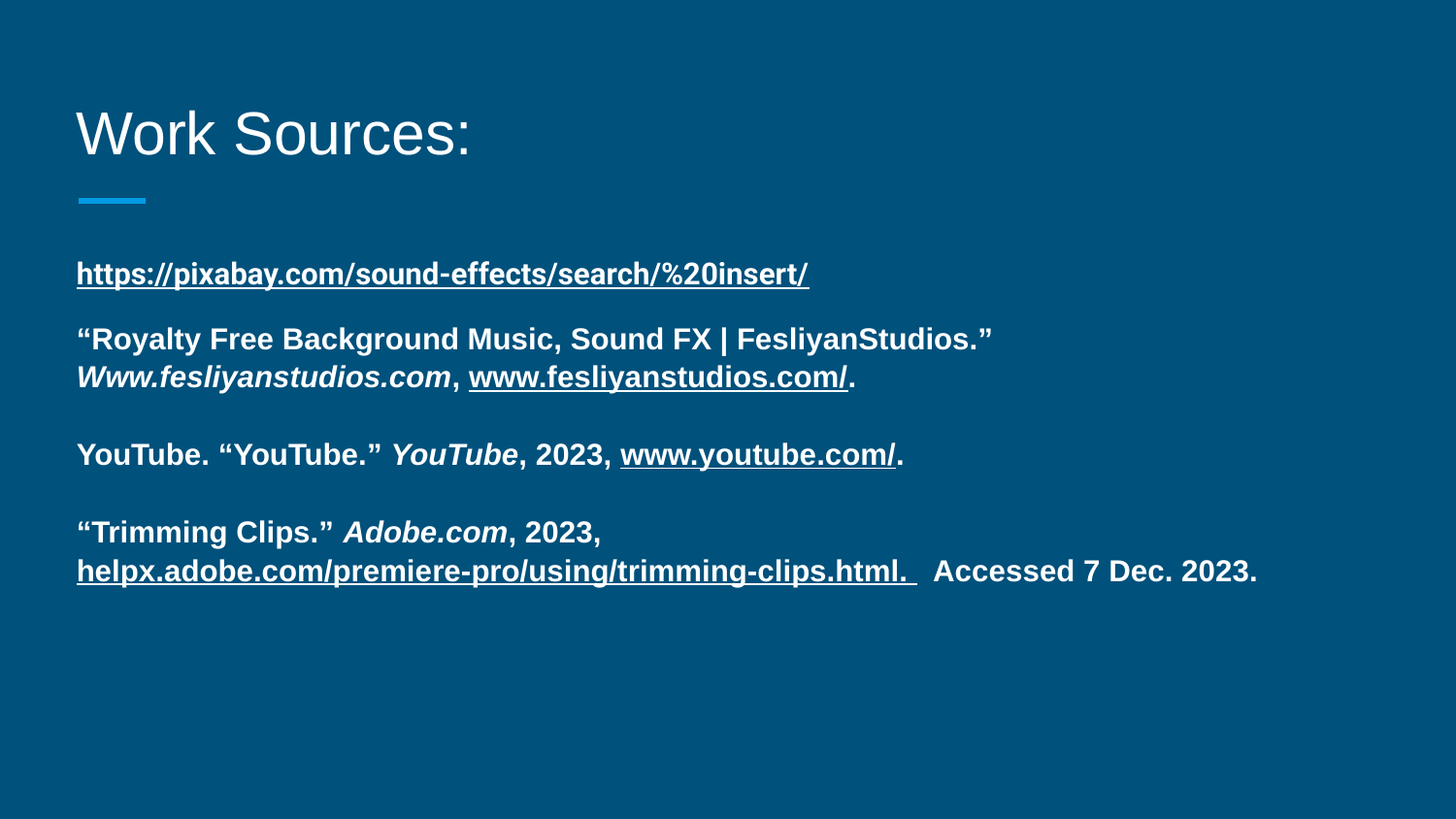

# Work Sources:
https://pixabay.com/sound-effects/search/%20insert/
“Royalty Free Background Music, Sound FX | FesliyanStudios.” Www.fesliyanstudios.com, www.fesliyanstudios.com/.

YouTube. “YouTube.” YouTube, 2023, www.youtube.com/.

“Trimming Clips.” Adobe.com, 2023, helpx.adobe.com/premiere-pro/using/trimming-clips.html.   Accessed 7 Dec. 2023.